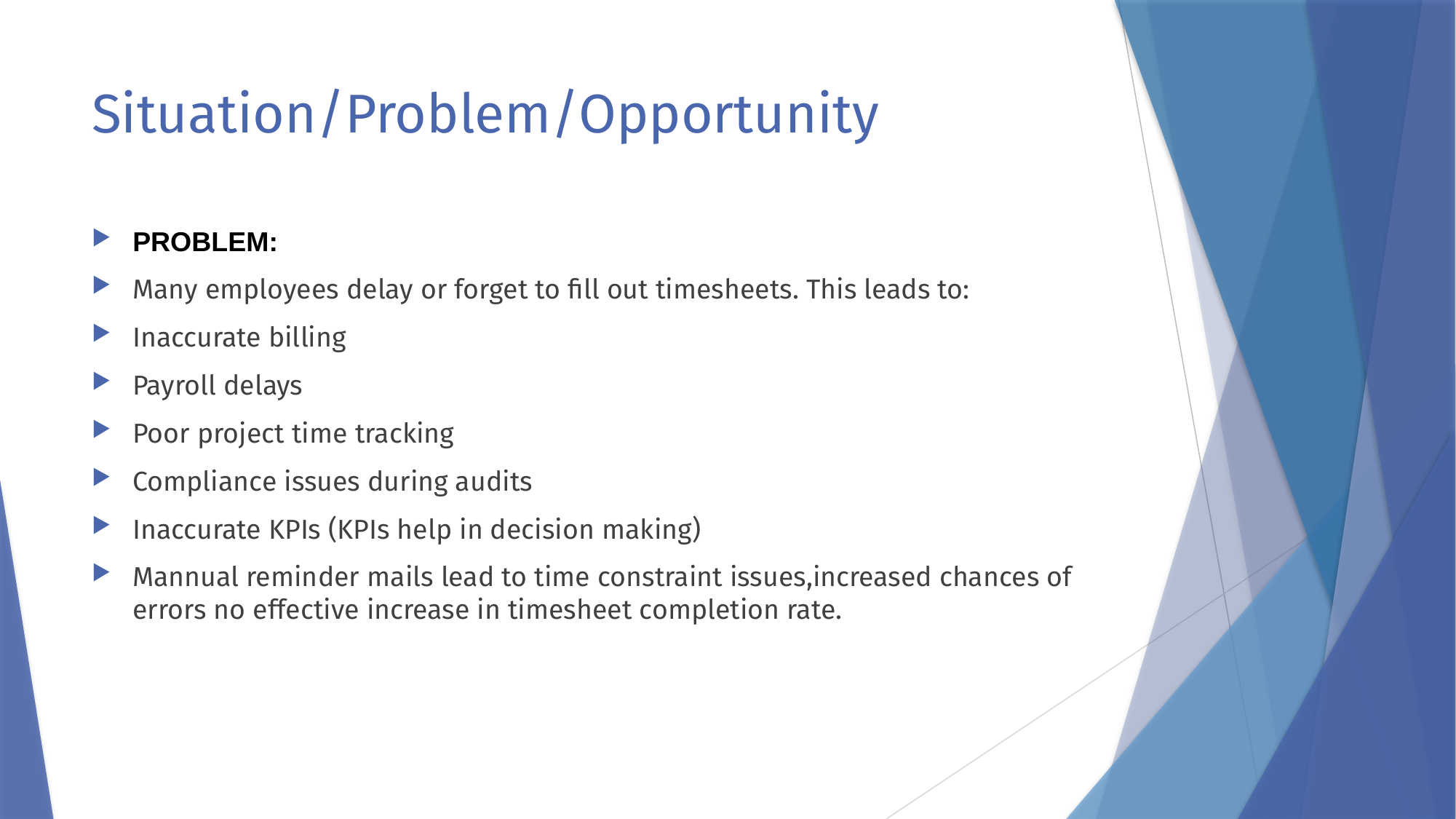

# Situation/Problem/Opportunity
PROBLEM:
Many employees delay or forget to fill out timesheets. This leads to:
Inaccurate billing
Payroll delays
Poor project time tracking
Compliance issues during audits
Inaccurate KPIs (KPIs help in decision making)
Mannual reminder mails lead to time constraint issues,increased chances of errors no effective increase in timesheet completion rate.